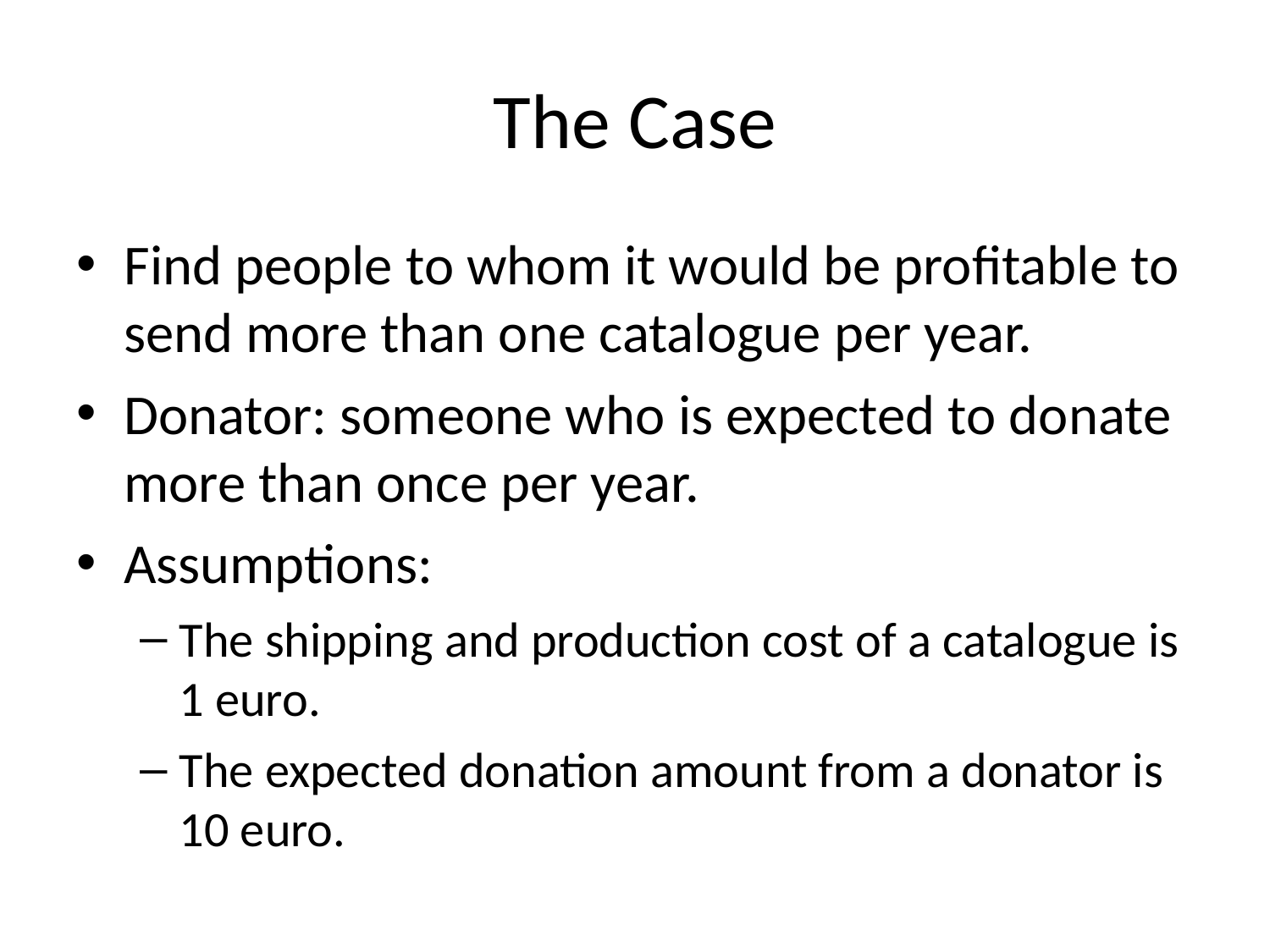

# The Case
Find people to whom it would be profitable to send more than one catalogue per year.
Donator: someone who is expected to donate more than once per year.
Assumptions:
The shipping and production cost of a catalogue is 1 euro.
The expected donation amount from a donator is 10 euro.